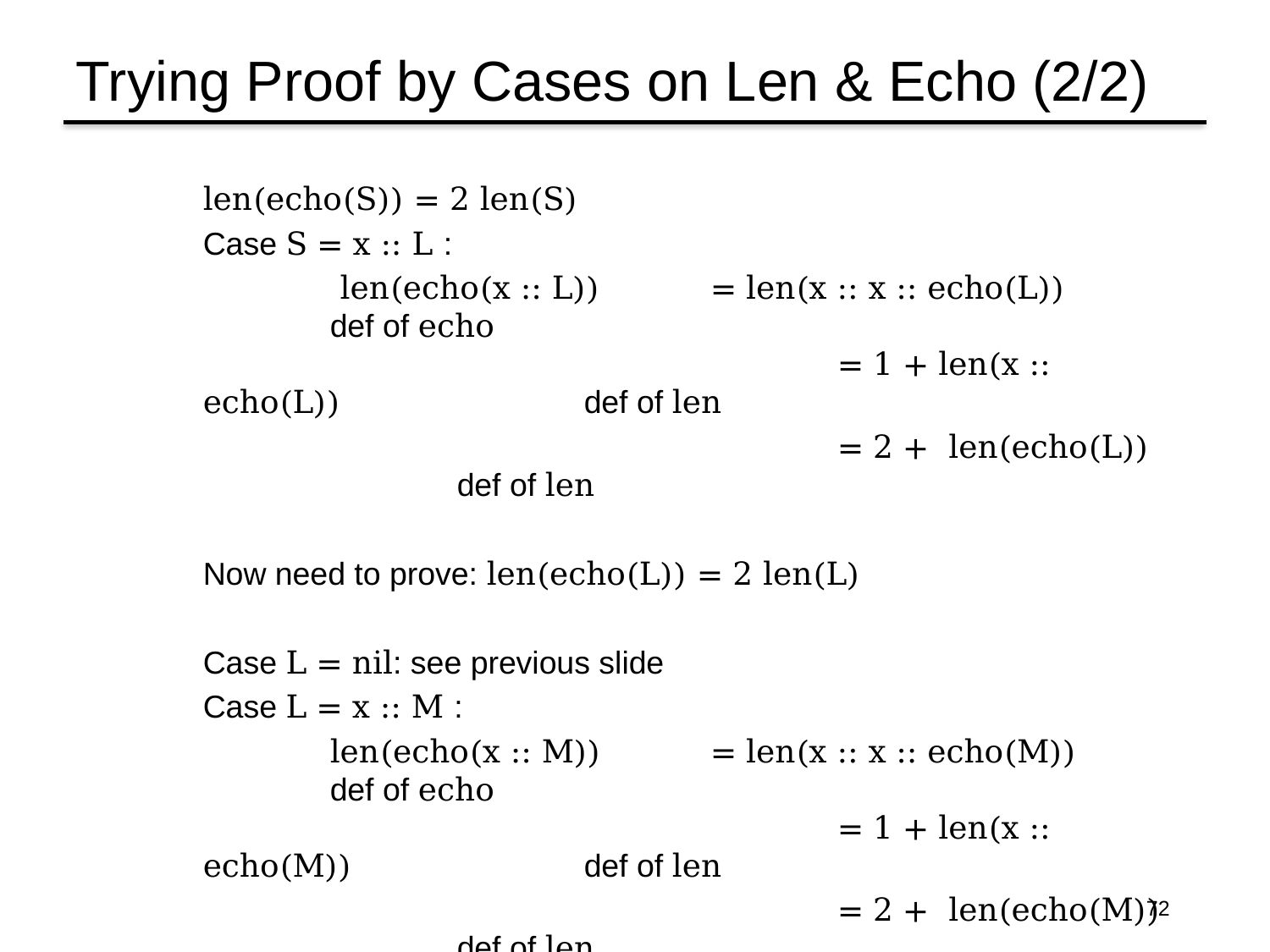

# Trying Proof by Cases on Len & Echo (2/2)
len(echo(S)) = 2 len(S)
Case S = x :: L :
	 len(echo(x :: L))  	= len(x :: x :: echo(L))		def of echo
					= 1 + len(x :: echo(L))		def of len
					= 2 +  len(echo(L))		def of len

Now need to prove: len(echo(L)) = 2 len(L)

Case L = nil: see previous slide
Case L = x :: M :
	len(echo(x :: M))  	= len(x :: x :: echo(M))		def of echo
					= 1 + len(x :: echo(M))		def of len
					= 2 +  len(echo(M))		def of len

Now need to prove: len(echo(M)) = 2 len(M)
72